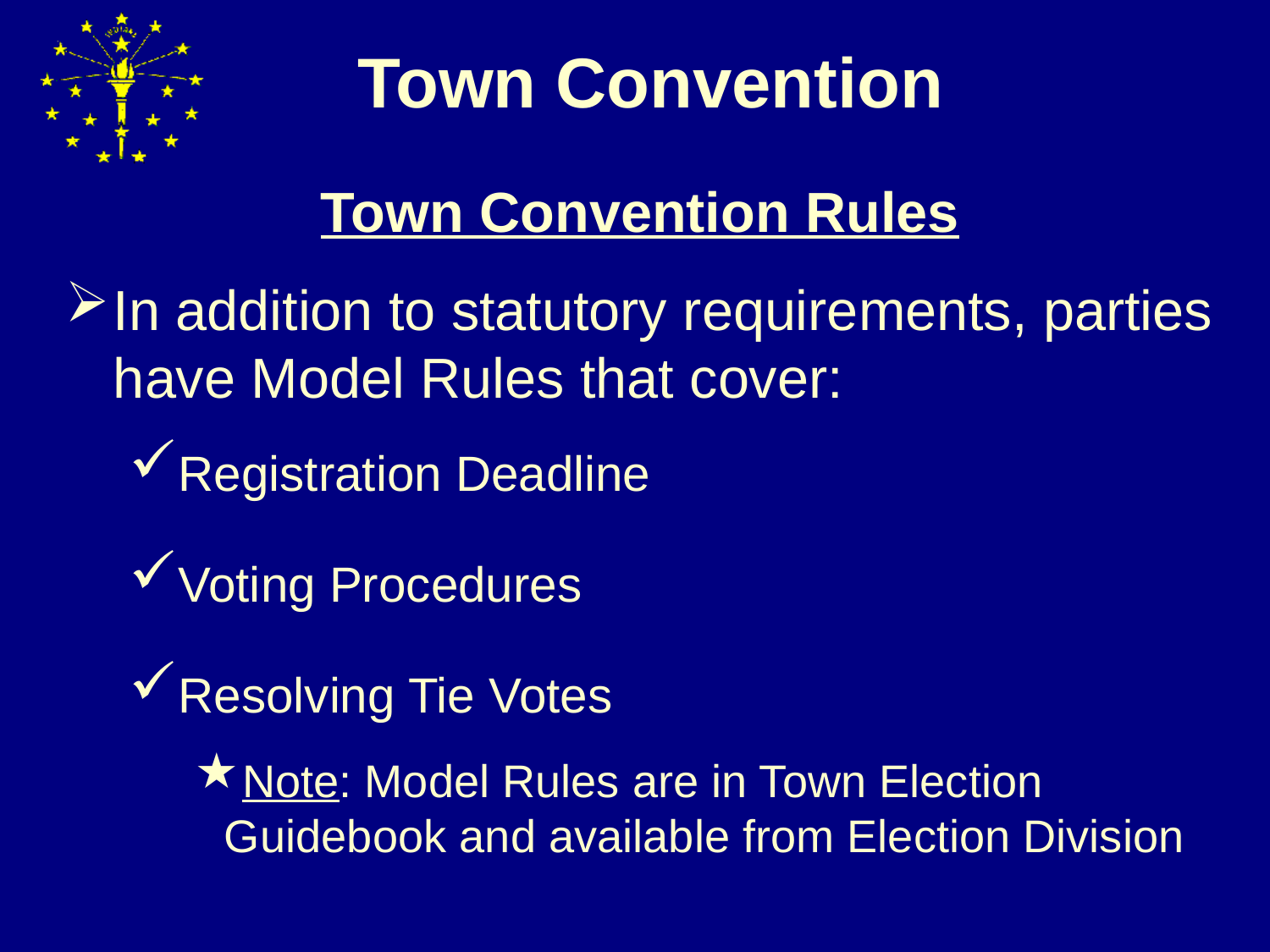

# Town Convention
Town Convention Rules

In addition to statutory requirements, parties have Model Rules that cover:

Registration Deadline

Voting Procedures

Resolving Tie Votes

Note: Model Rules are in Town Election Guidebook and available from Election Division